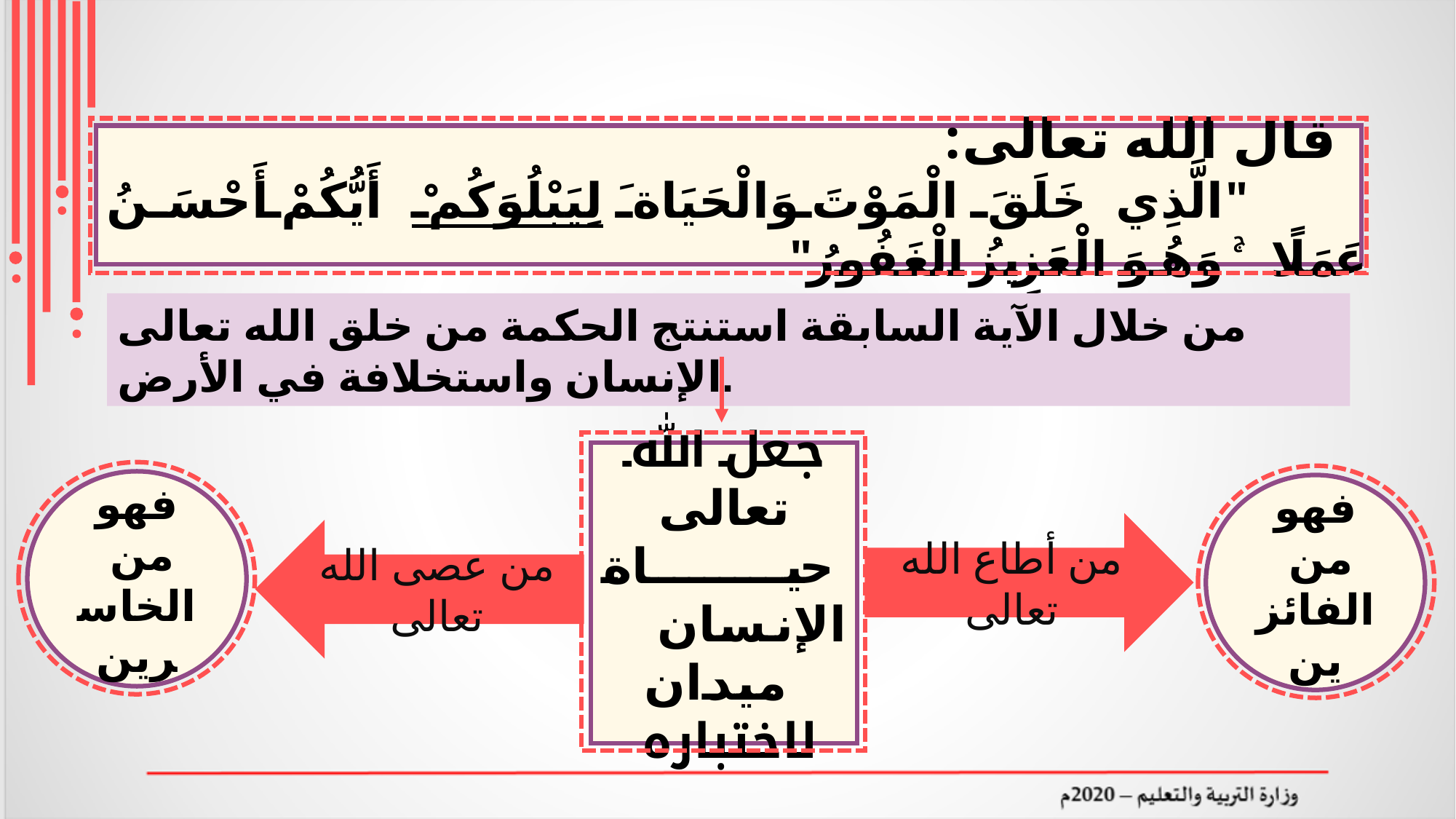

قال الله تعالى:
        "الَّذِي خَلَقَ الْمَوْتَ وَالْحَيَاةَ لِيَبْلُوَكُمْ أَيُّكُمْ أَحْسَنُ عَمَلًا ۚ وَهُوَ الْعَزِيزُ الْغَفُورُ"

من خلال الآية السابقة استنتج الحكمة من خلق الله تعالى الإنسان واستخلافة في الأرض.

جعل الله تعالى
 حيــاة الإنـسان
 ميدان لاختباره

فهو من
الخاسرين
فهو من
الفائزين
من أطاع الله تعالى
من عصى الله تعالى